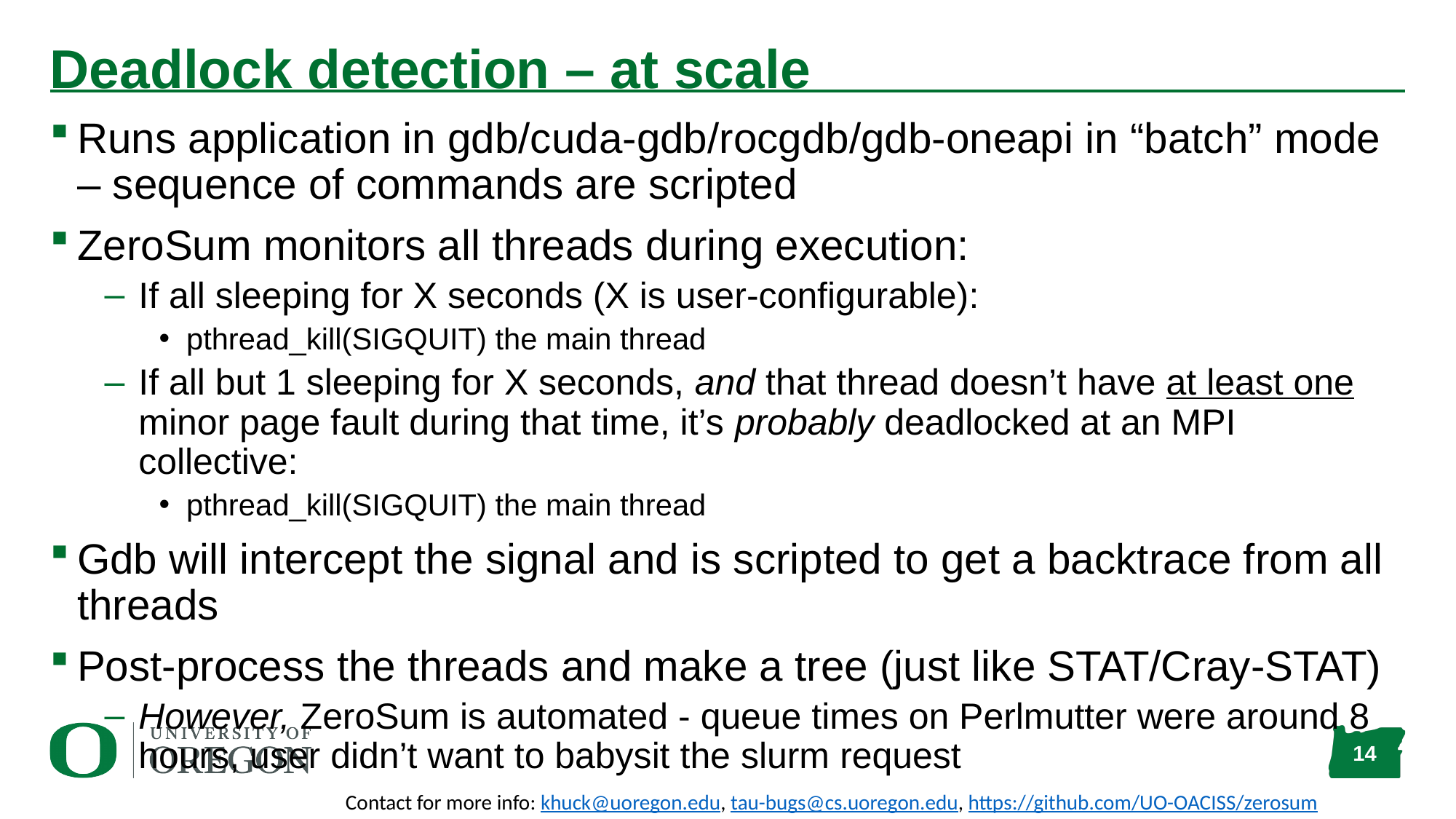

# Deadlock detection – at scale
Runs application in gdb/cuda-gdb/rocgdb/gdb-oneapi in “batch” mode – sequence of commands are scripted
ZeroSum monitors all threads during execution:
If all sleeping for X seconds (X is user-configurable):
pthread_kill(SIGQUIT) the main thread
If all but 1 sleeping for X seconds, and that thread doesn’t have at least one minor page fault during that time, it’s probably deadlocked at an MPI collective:
pthread_kill(SIGQUIT) the main thread
Gdb will intercept the signal and is scripted to get a backtrace from all threads
Post-process the threads and make a tree (just like STAT/Cray-STAT)
However, ZeroSum is automated - queue times on Perlmutter were around 8 hours, user didn’t want to babysit the slurm request